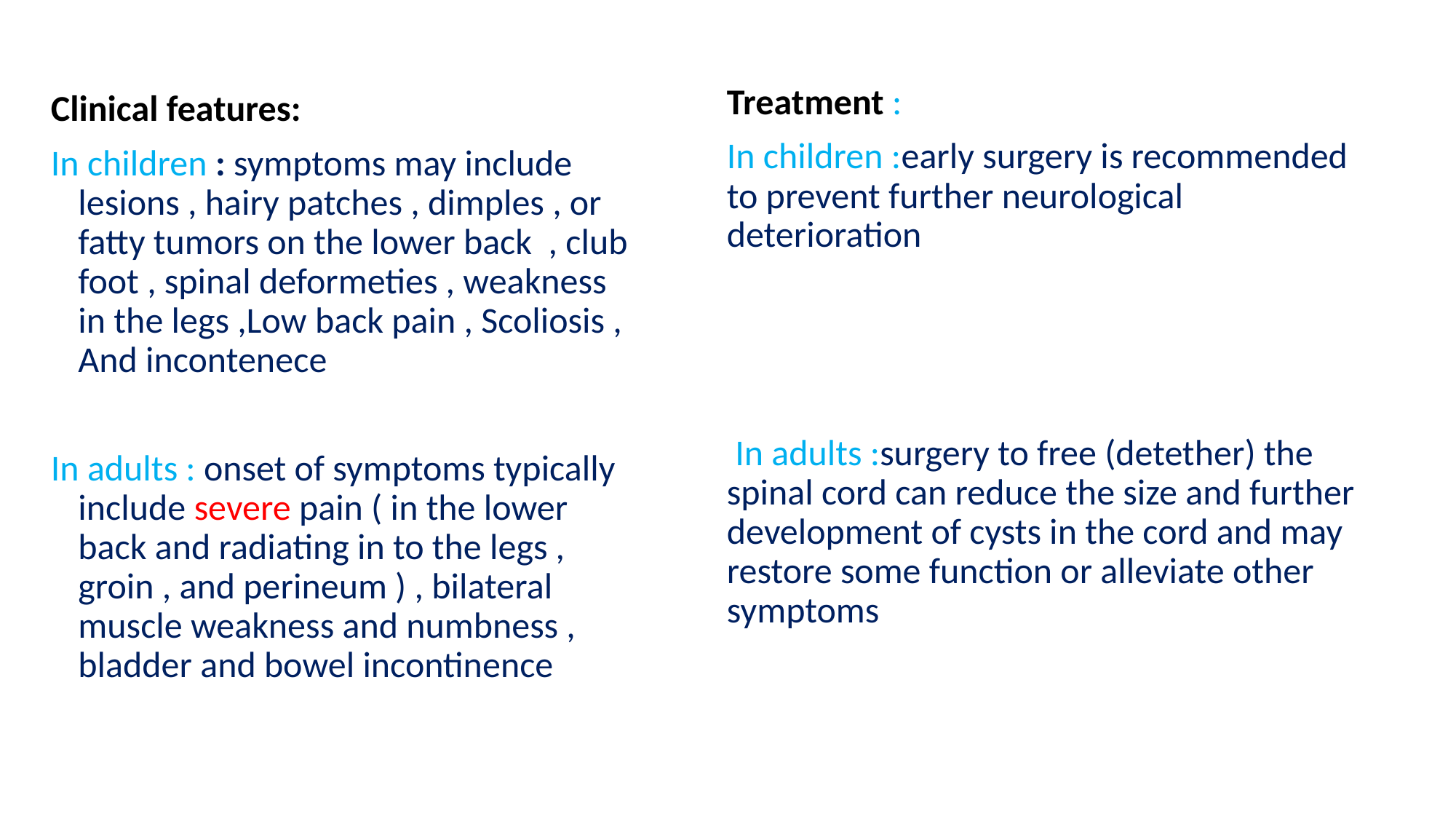

Treatment :
In children :early surgery is recommended to prevent further neurological deterioration

 In adults :surgery to free (detether) the spinal cord can reduce the size and further development of cysts in the cord and may restore some function or alleviate other symptoms
Clinical features:
In children : symptoms may include lesions , hairy patches , dimples , or fatty tumors on the lower back  , club foot , spinal deformeties , weakness in the legs ,Low back pain , Scoliosis , And incontenece

In adults : onset of symptoms typically include severe pain ( in the lower back and radiating in to the legs , groin , and perineum ) , bilateral muscle weakness and numbness , bladder and bowel incontinence